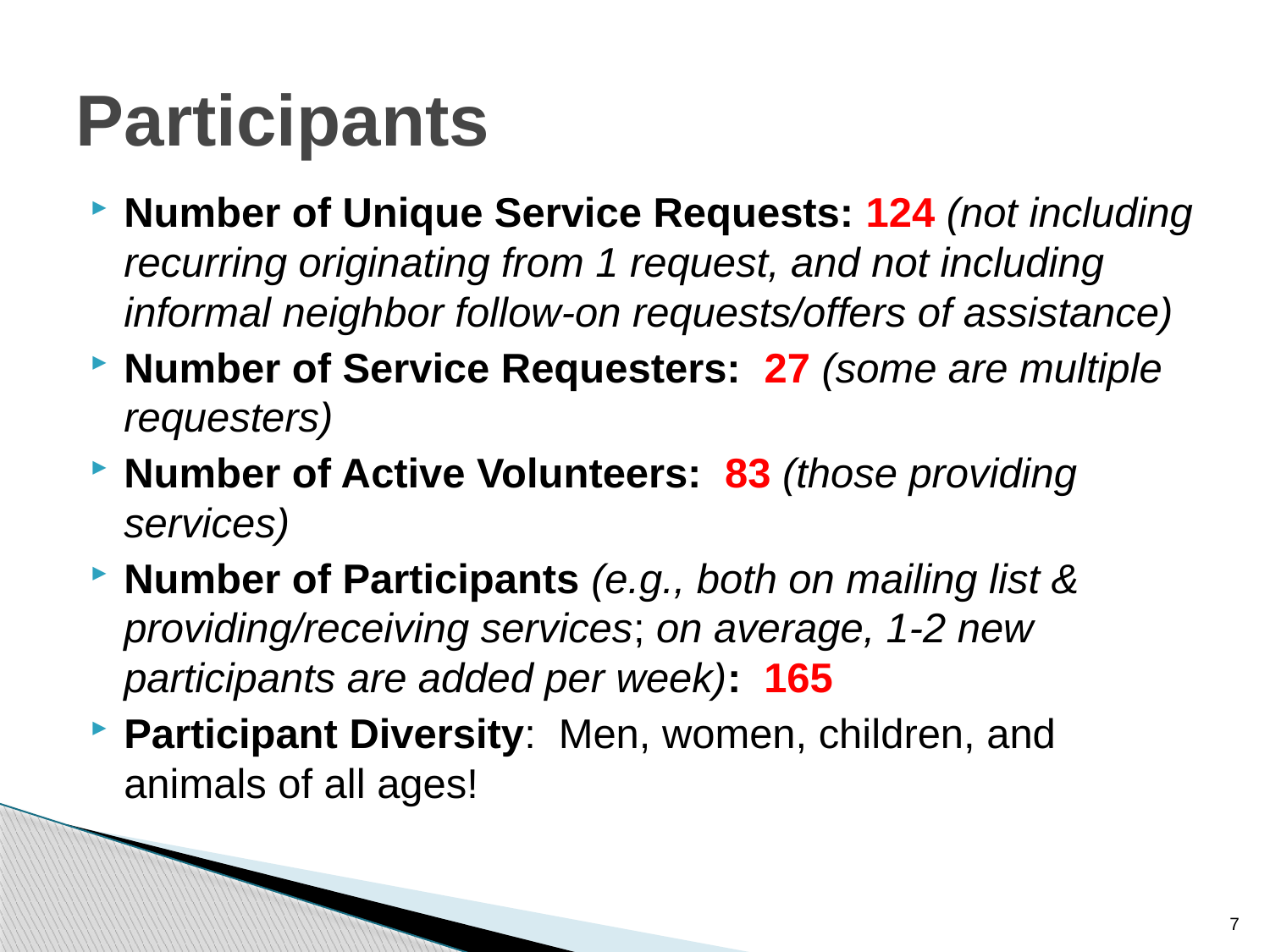

# Participants
Number of Unique Service Requests: 124 (not including recurring originating from 1 request, and not including informal neighbor follow-on requests/offers of assistance)
Number of Service Requesters:  27 (some are multiple requesters)
Number of Active Volunteers:  83 (those providing services)
Number of Participants (e.g., both on mailing list & providing/receiving services; on average, 1-2 new participants are added per week):  165
Participant Diversity:  Men, women, children, and animals of all ages!

7